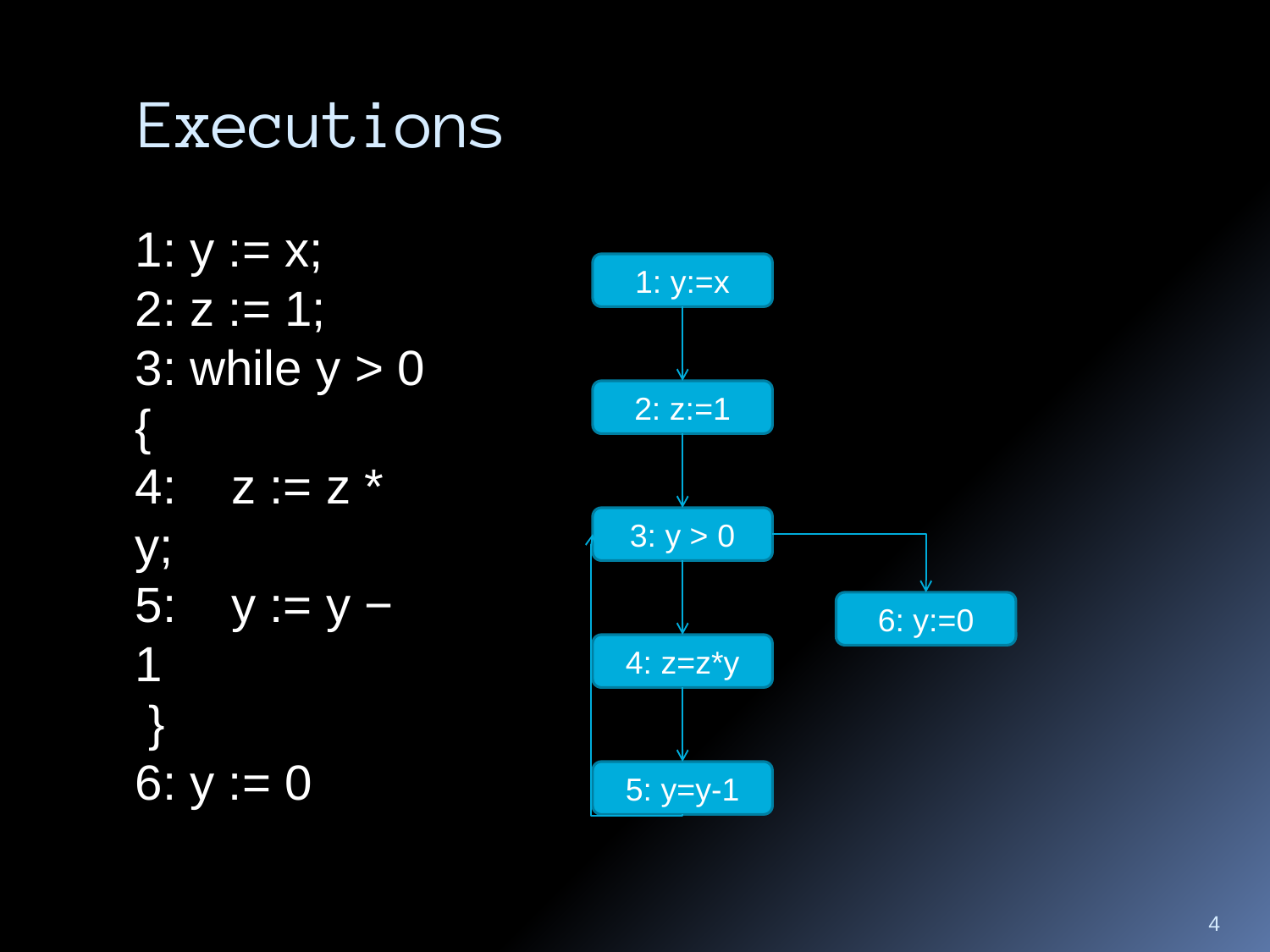

# Executions
1: y := x;
2: z := 1;
3: while y > 0 {
4:    z := z * y;
5:    y := y − 1
 }
6: y := 0
1: y:=x
2: z:=1
3: y > 0
6: y:=0
4: z=z*y
5: y=y-1
4